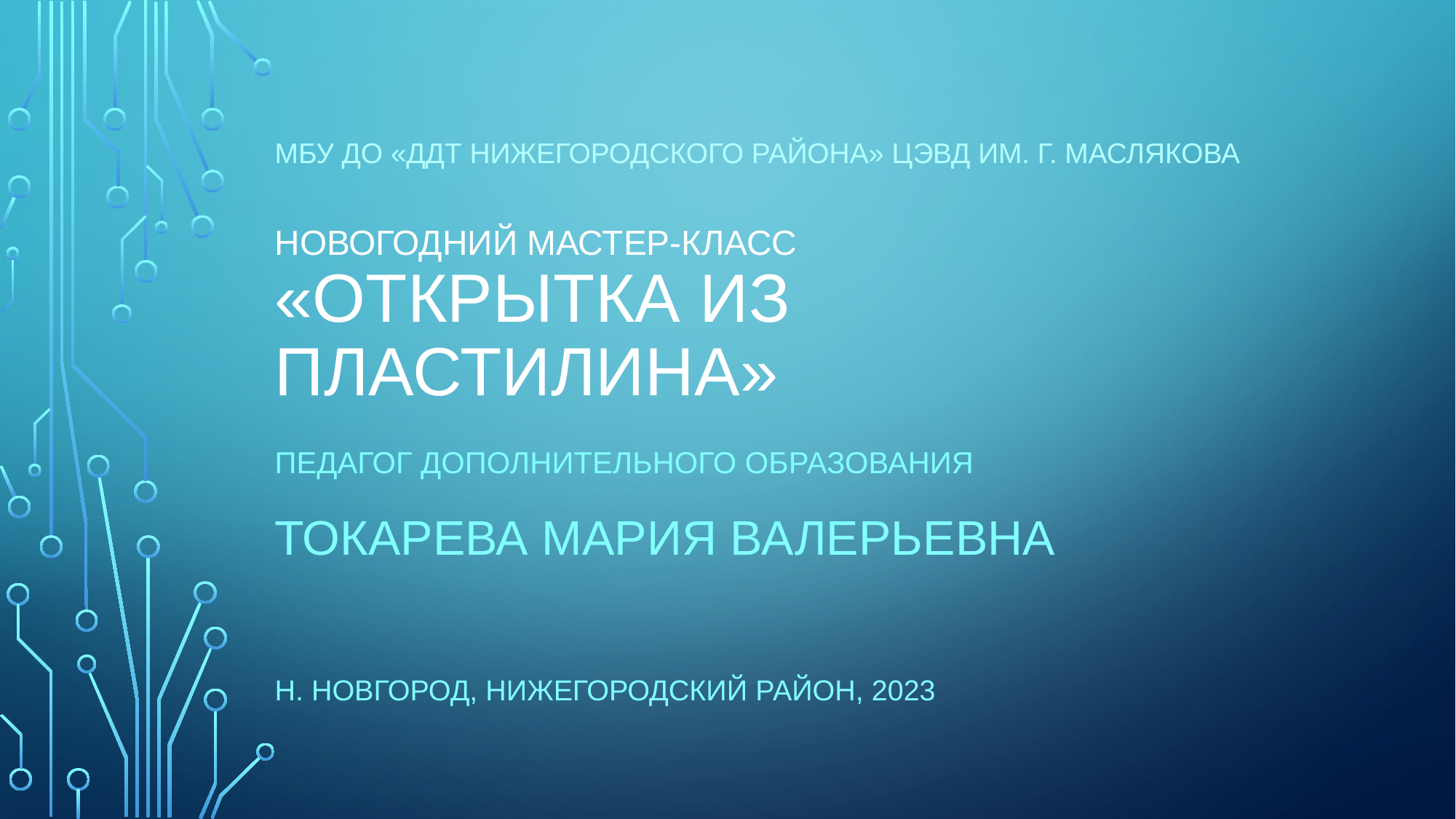

# МБУ ДО «ДДТ Нижегородского района» ЦЭВД им. Г. Маслякова новогодний мастер-класс «Открытка из пластилина»
Педагог дополнительного образования
Токарева Мария Валерьевна

Н. Новгород, Нижегородский район, 2023